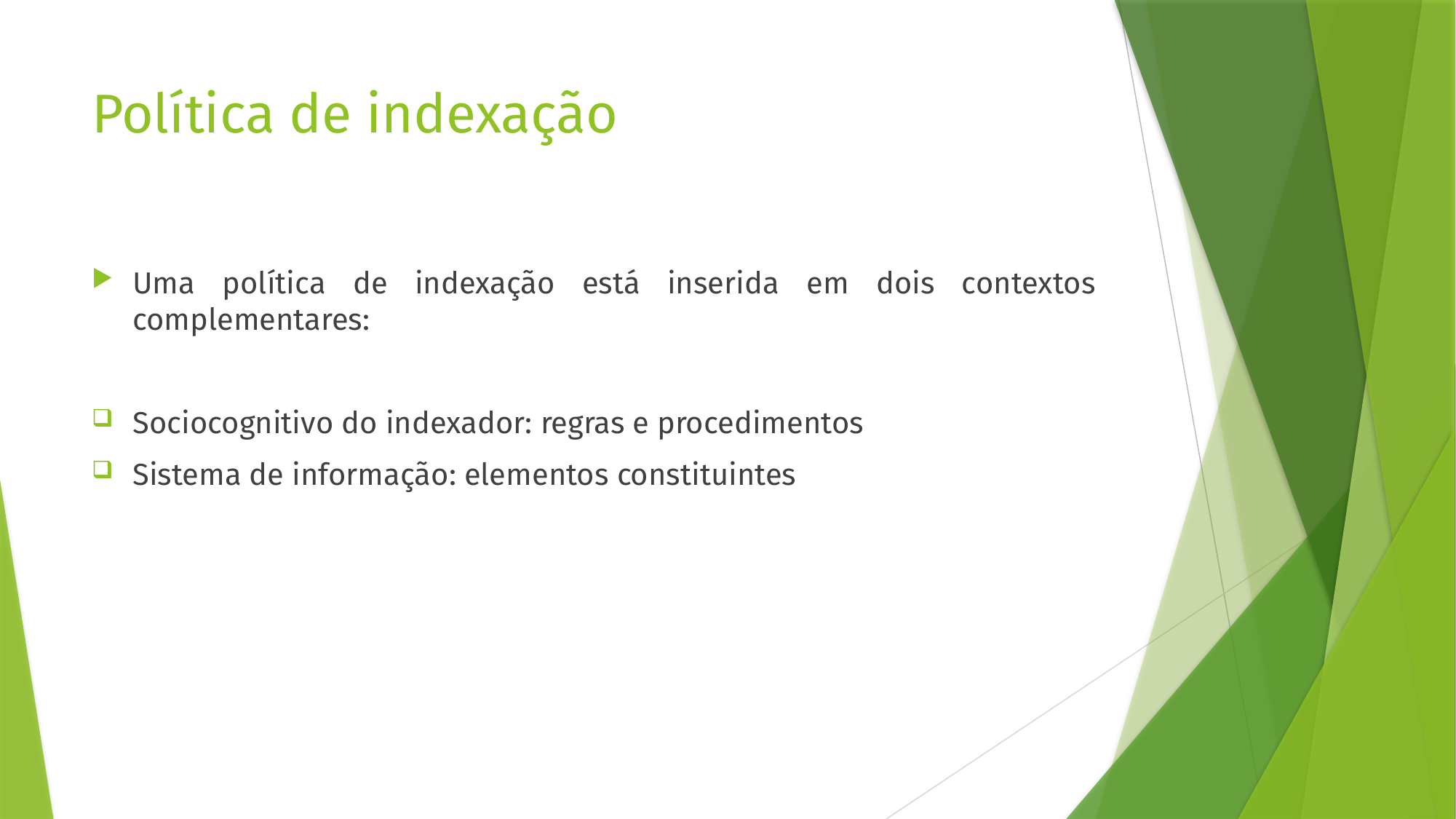

# Política de indexação
Uma política de indexação está inserida em dois contextos complementares:

Sociocognitivo do indexador: regras e procedimentos
Sistema de informação: elementos constituintes